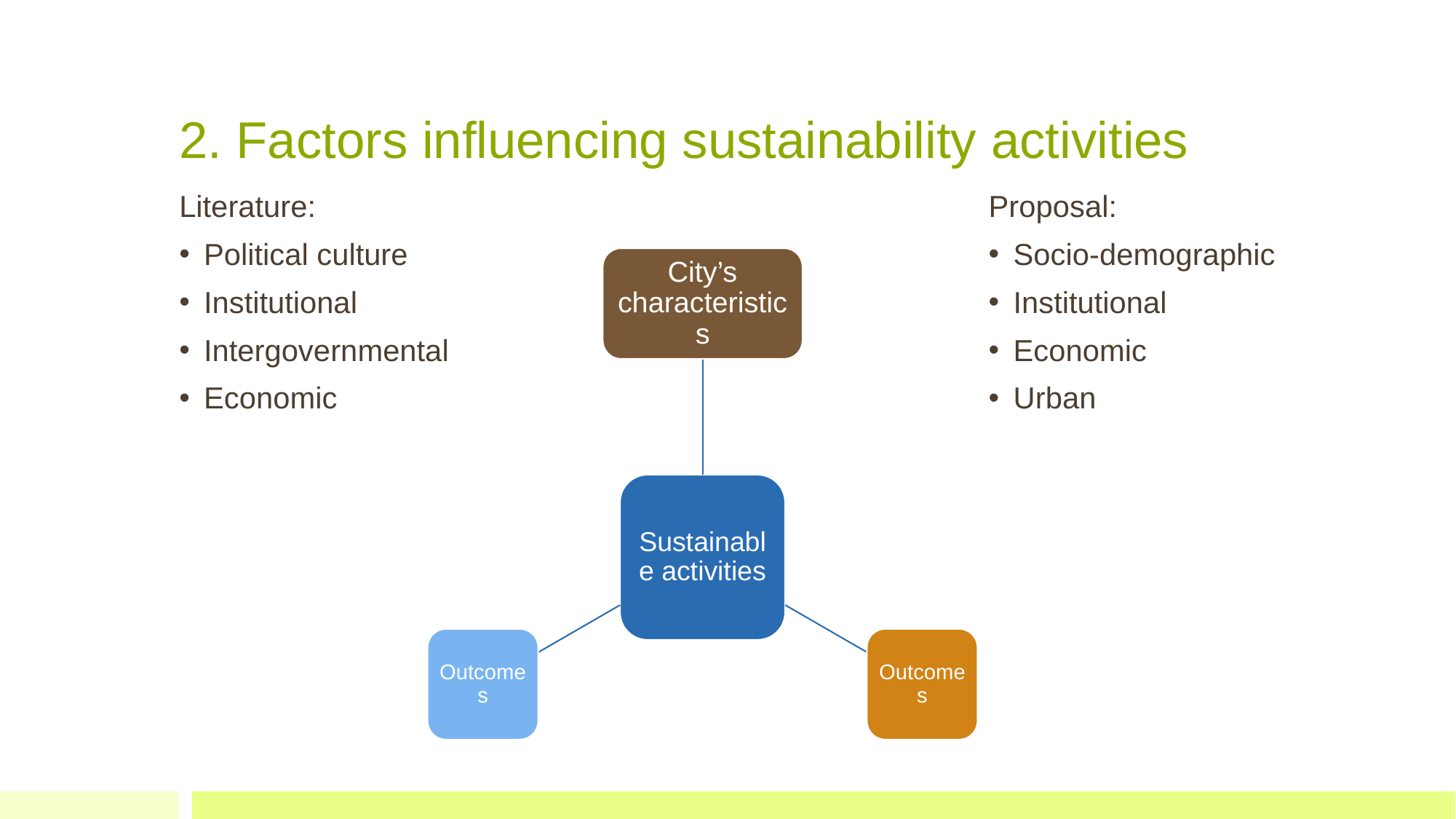

# 2. Factors influencing sustainability activities
Literature:
Political culture
Institutional
Intergovernmental
Economic

Proposal:
Socio-demographic
Institutional
Economic
Urban

Sustainable activities
City’s characteristics
Outcomes
Outcomes